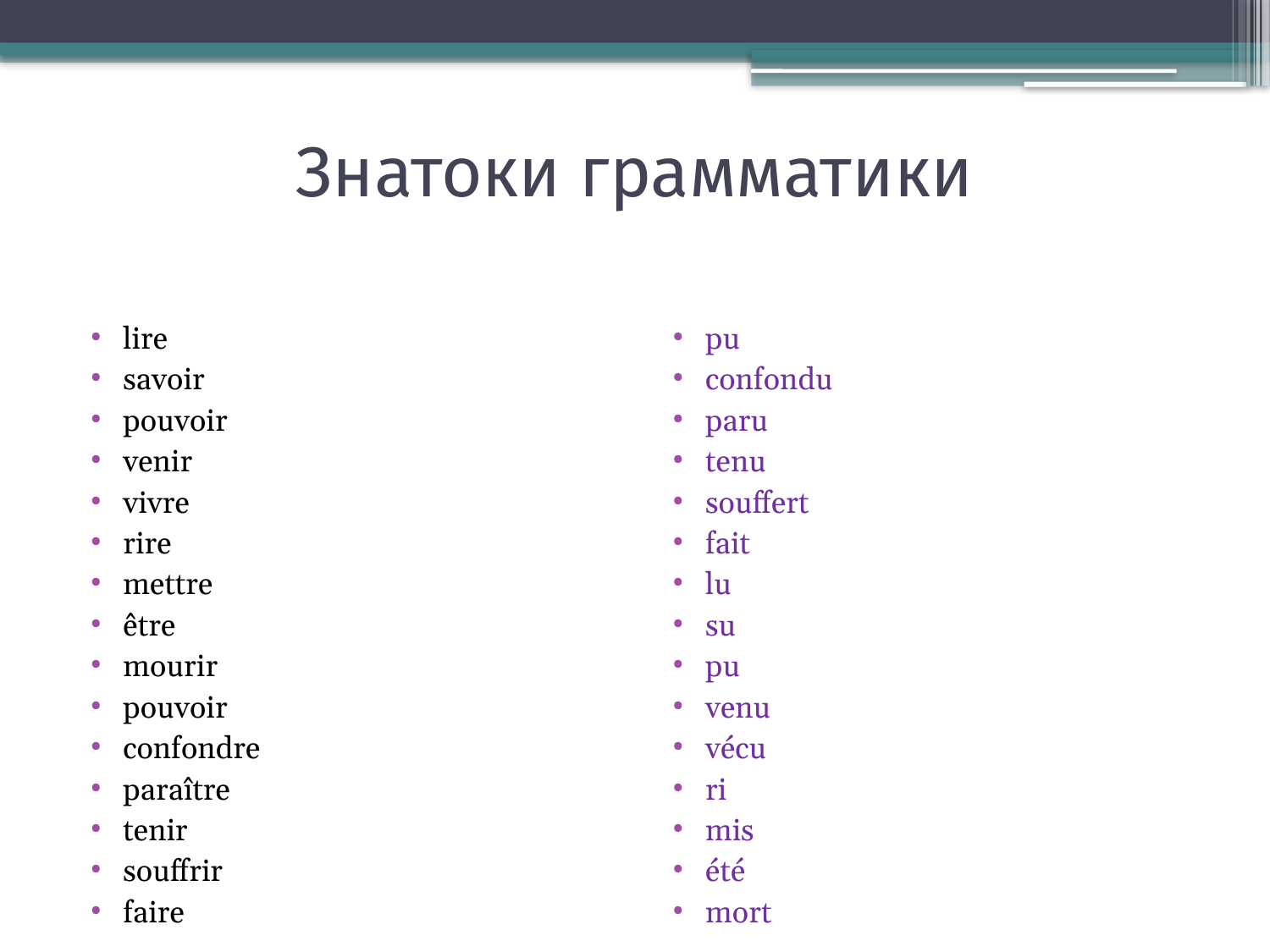

# Знатоки грамматики
lire
savoir
pouvoir
venir
vivre
rire
mettre
être
mourir
pouvoir
confondre
paraître
tenir
souffrir
faire

pu
confondu
paru
tenu
souffert
fait
lu
su
pu
venu
vécu
ri
mis
été
mort